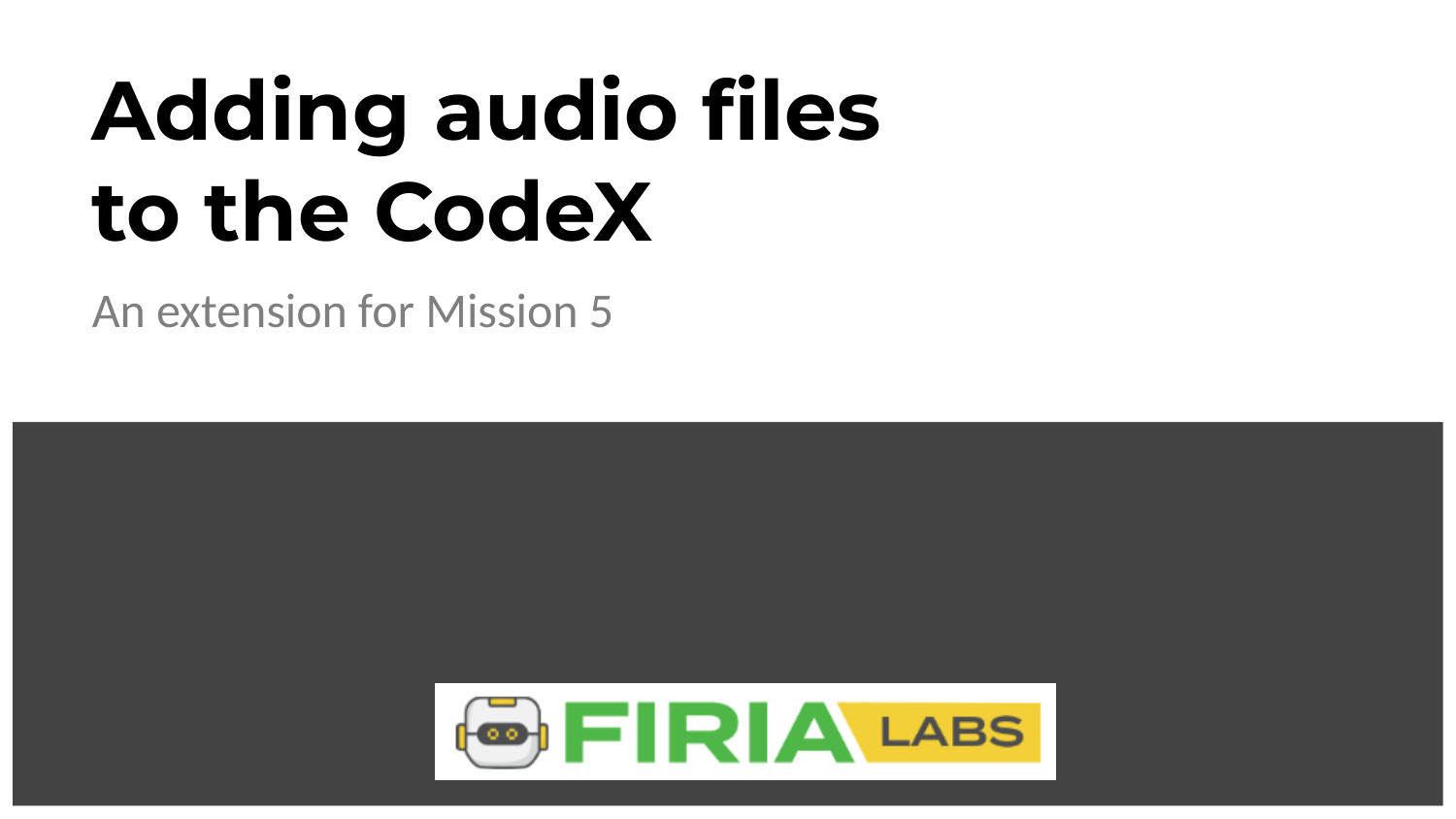

# Adding audio files to the CodeX
An extension for Mission 5